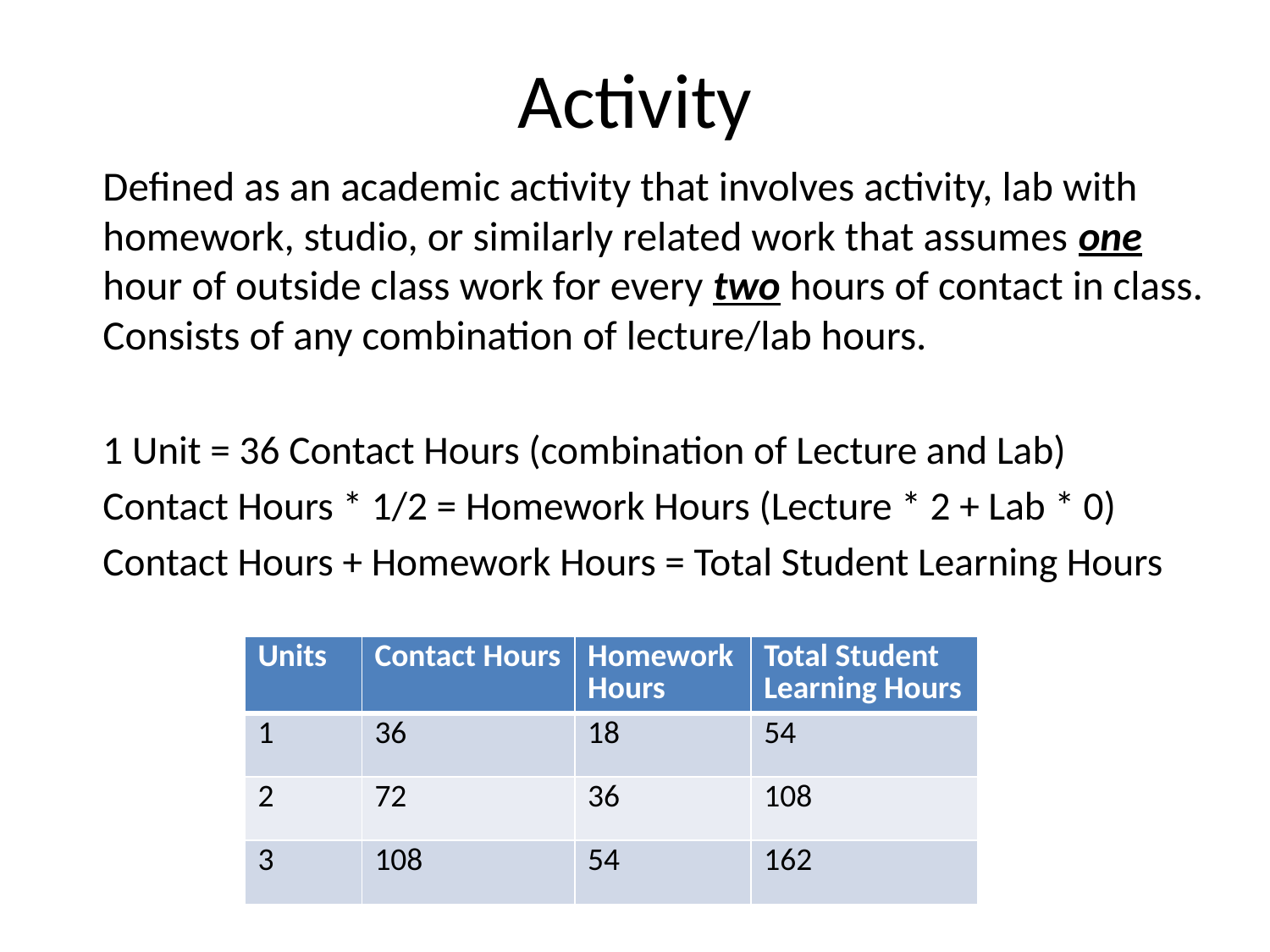

# Activity
Defined as an academic activity that involves activity, lab with homework, studio, or similarly related work that assumes one hour of outside class work for every two hours of contact in class.   Consists of any combination of lecture/lab hours.

1 Unit = 36 Contact Hours (combination of Lecture and Lab)
Contact Hours * 1/2 = Homework Hours (Lecture * 2 + Lab * 0)
Contact Hours + Homework Hours = Total Student Learning Hours

| Units | Contact Hours | Homework Hours | Total Student Learning Hours |
| --- | --- | --- | --- |
| 1 | 36 | 18 | 54 |
| 2 | 72 | 36 | 108 |
| 3 | 108 | 54 | 162 |